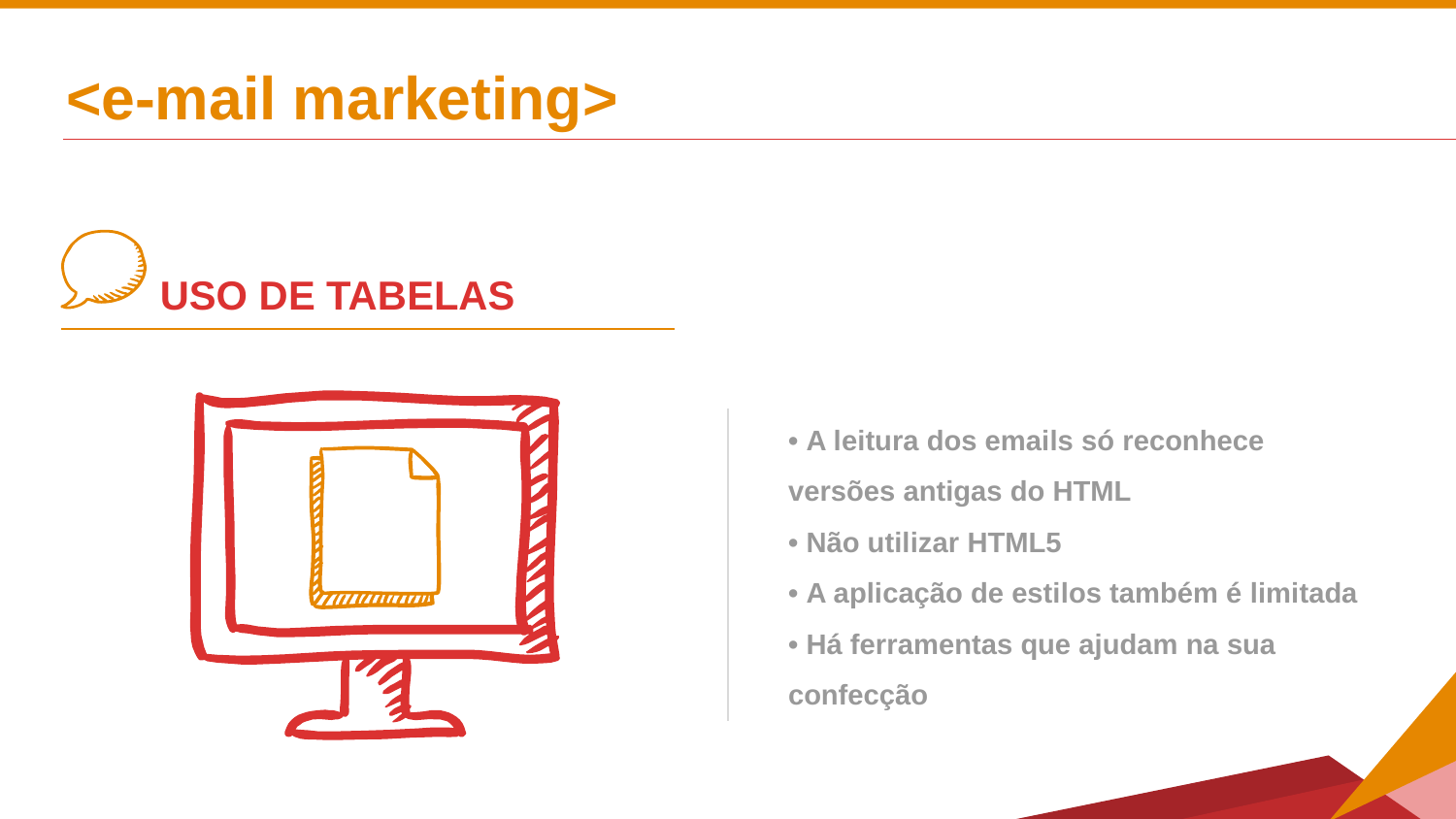

# <e-mail marketing>

USO DE TABELAS

• A leitura dos emails só reconhece versões antigas do HTML
• Não utilizar HTML5
• A aplicação de estilos também é limitada
• Há ferramentas que ajudam na sua confecção